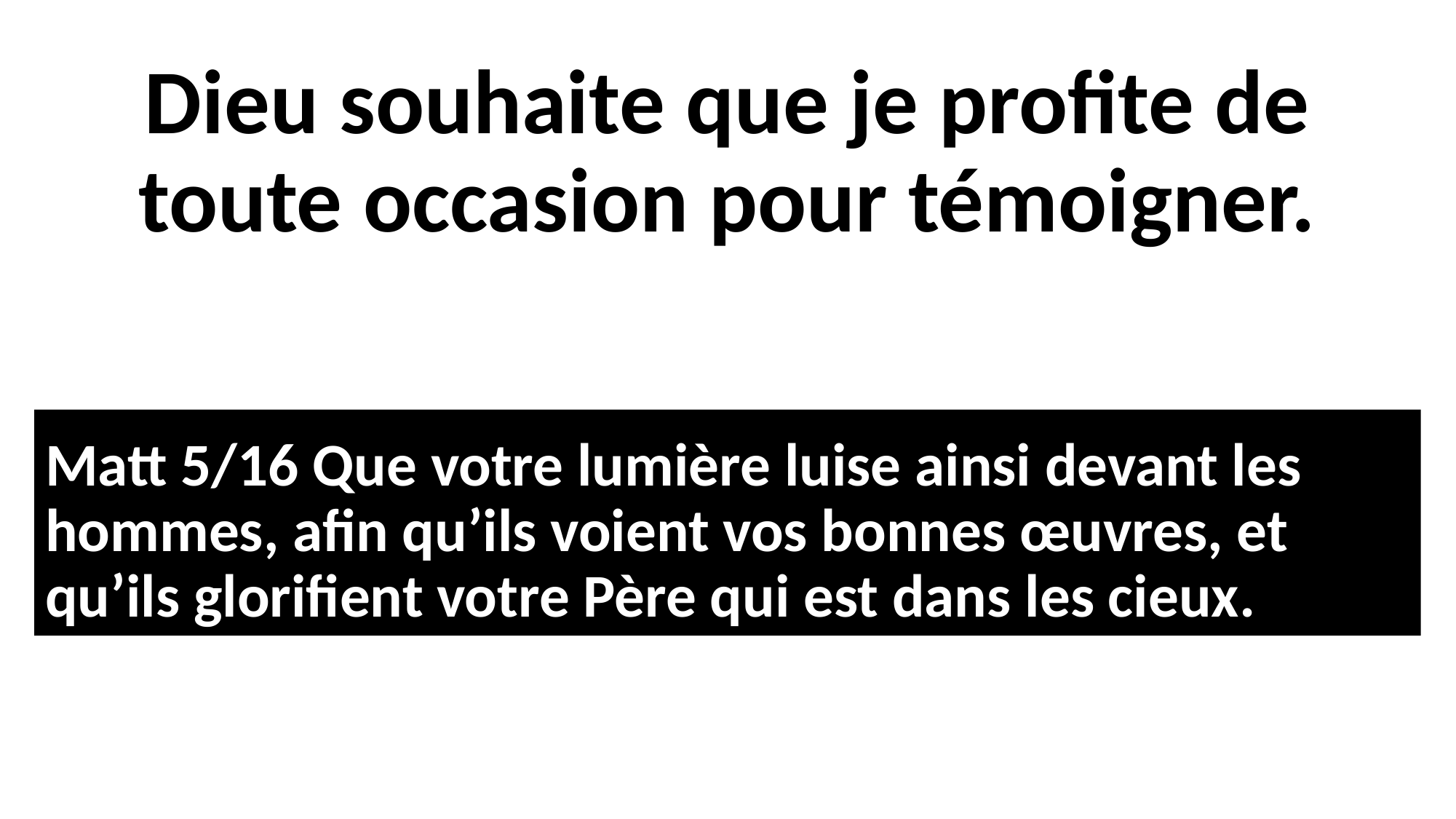

Dieu souhaite que je profite de toute occasion pour témoigner.
Matt 5/16 Que votre lumière luise ainsi devant les hommes, afin qu’ils voient vos bonnes œuvres, et qu’ils glorifient votre Père qui est dans les cieux.